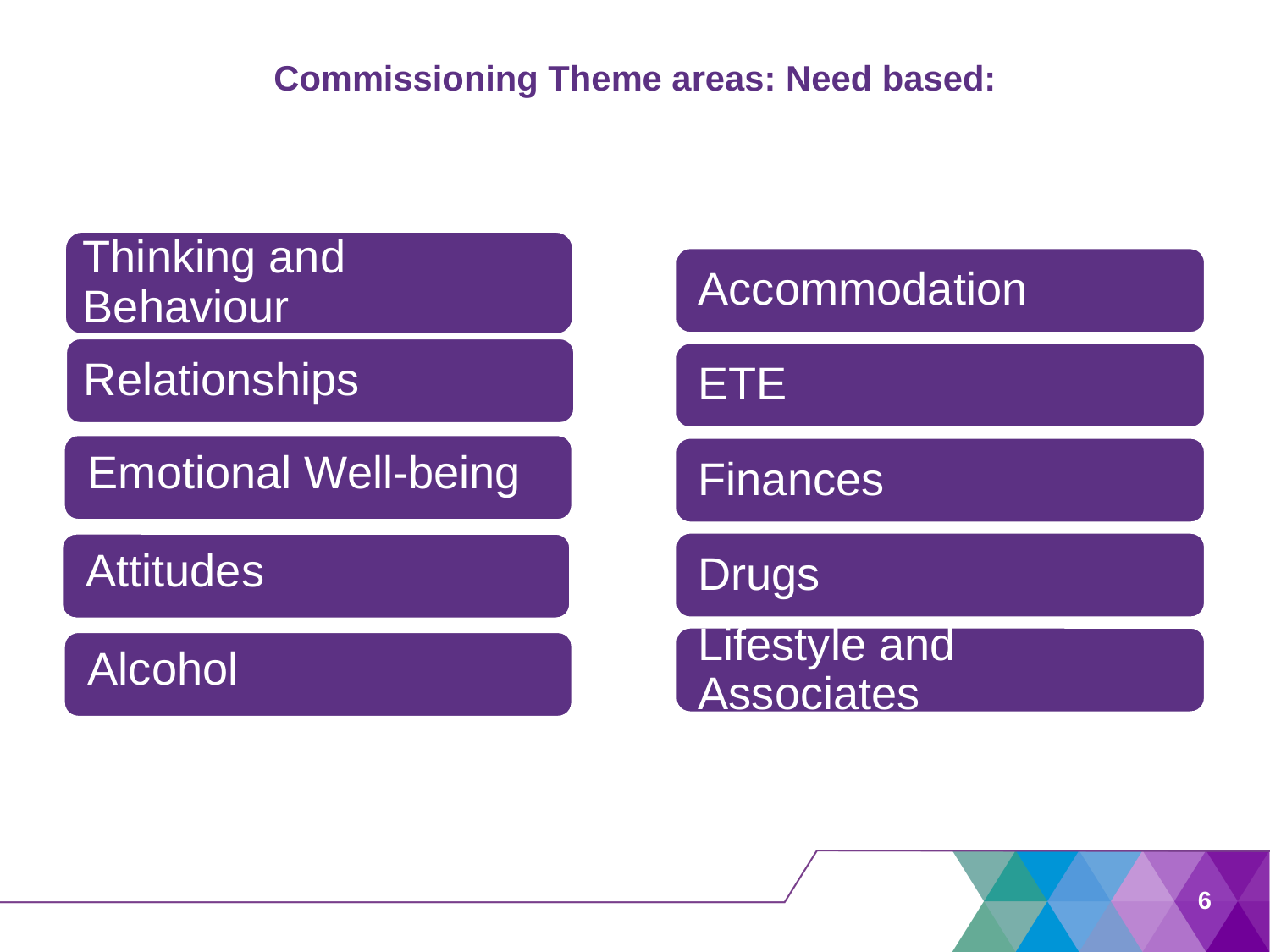

# Commissioning Theme areas: Need based:

Accommodation
ETE
Finances
Drugs
Lifestyle and Associates

Thinking and Behaviour

Relationships

Emotional Well-being

Attitudes

Alcohol
6